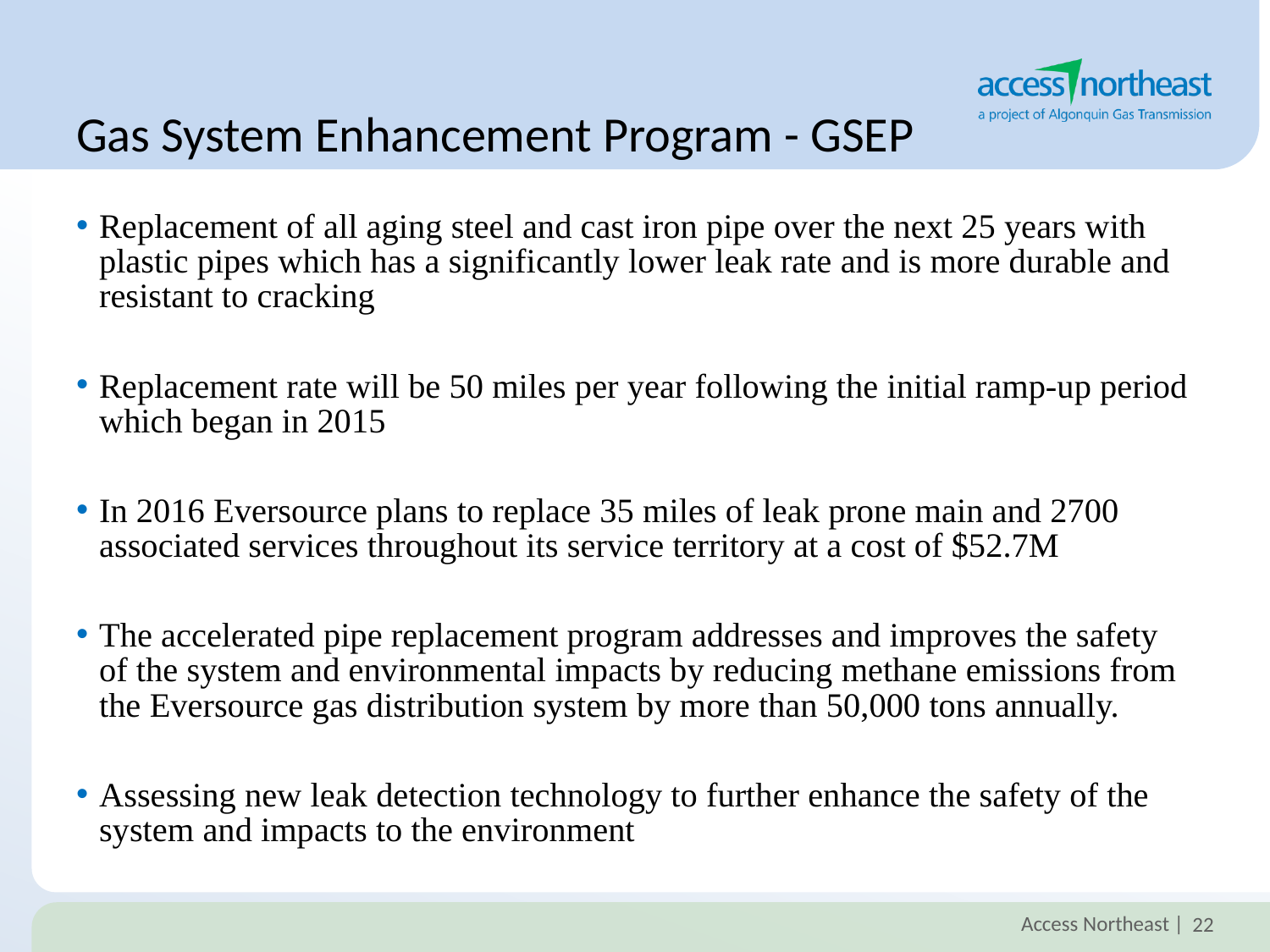

# Gas System Enhancement Program - GSEP
Replacement of all aging steel and cast iron pipe over the next 25 years with plastic pipes which has a significantly lower leak rate and is more durable and resistant to cracking

Replacement rate will be 50 miles per year following the initial ramp-up period which began in 2015

In 2016 Eversource plans to replace 35 miles of leak prone main and 2700 associated services throughout its service territory at a cost of $52.7M

The accelerated pipe replacement program addresses and improves the safety of the system and environmental impacts by reducing methane emissions from the Eversource gas distribution system by more than 50,000 tons annually.

Assessing new leak detection technology to further enhance the safety of the system and impacts to the environment
22